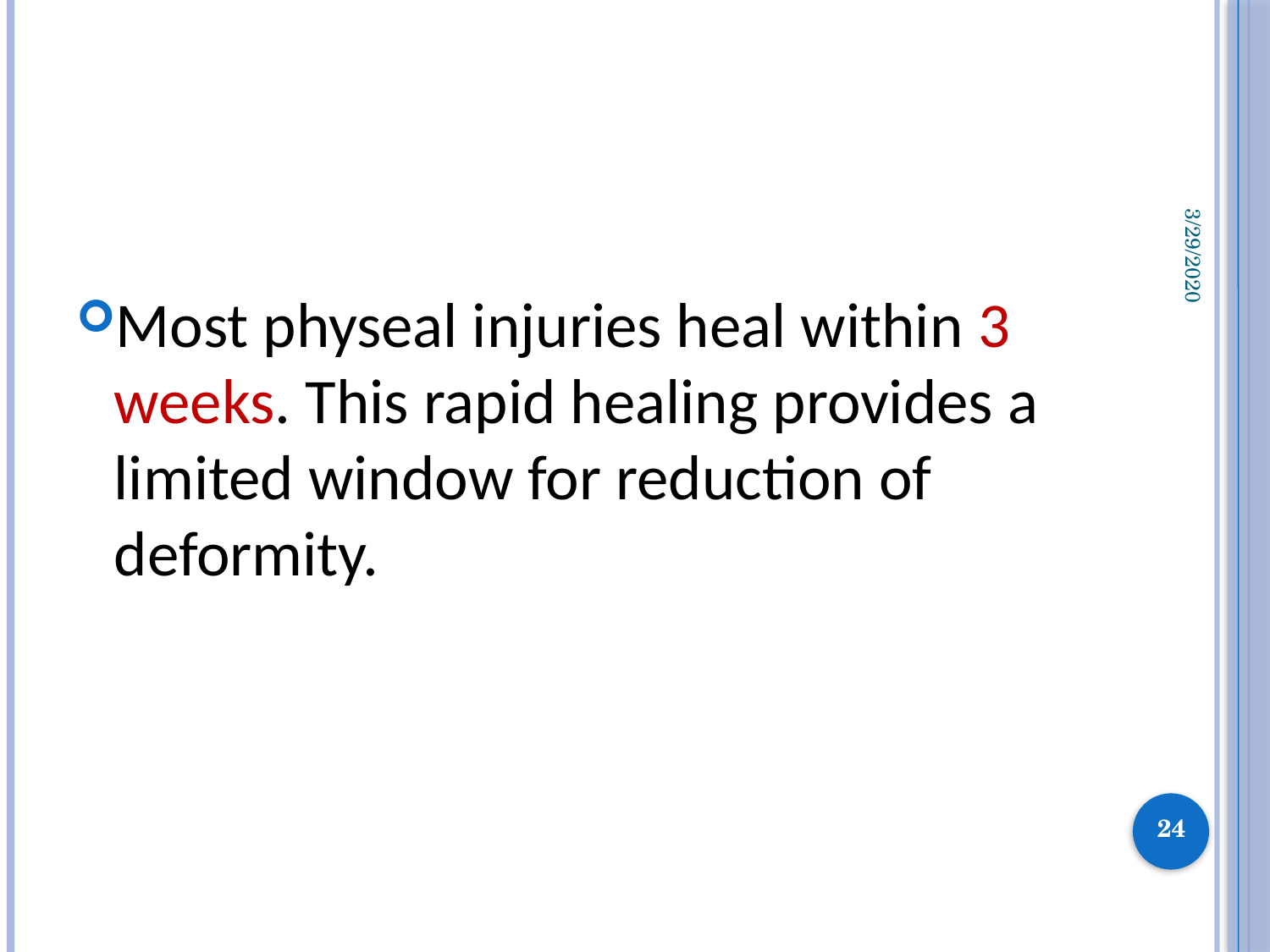

Most physeal injuries heal within 3 weeks. This rapid healing provides a limited window for reduction of deformity.

3/29/2020
24